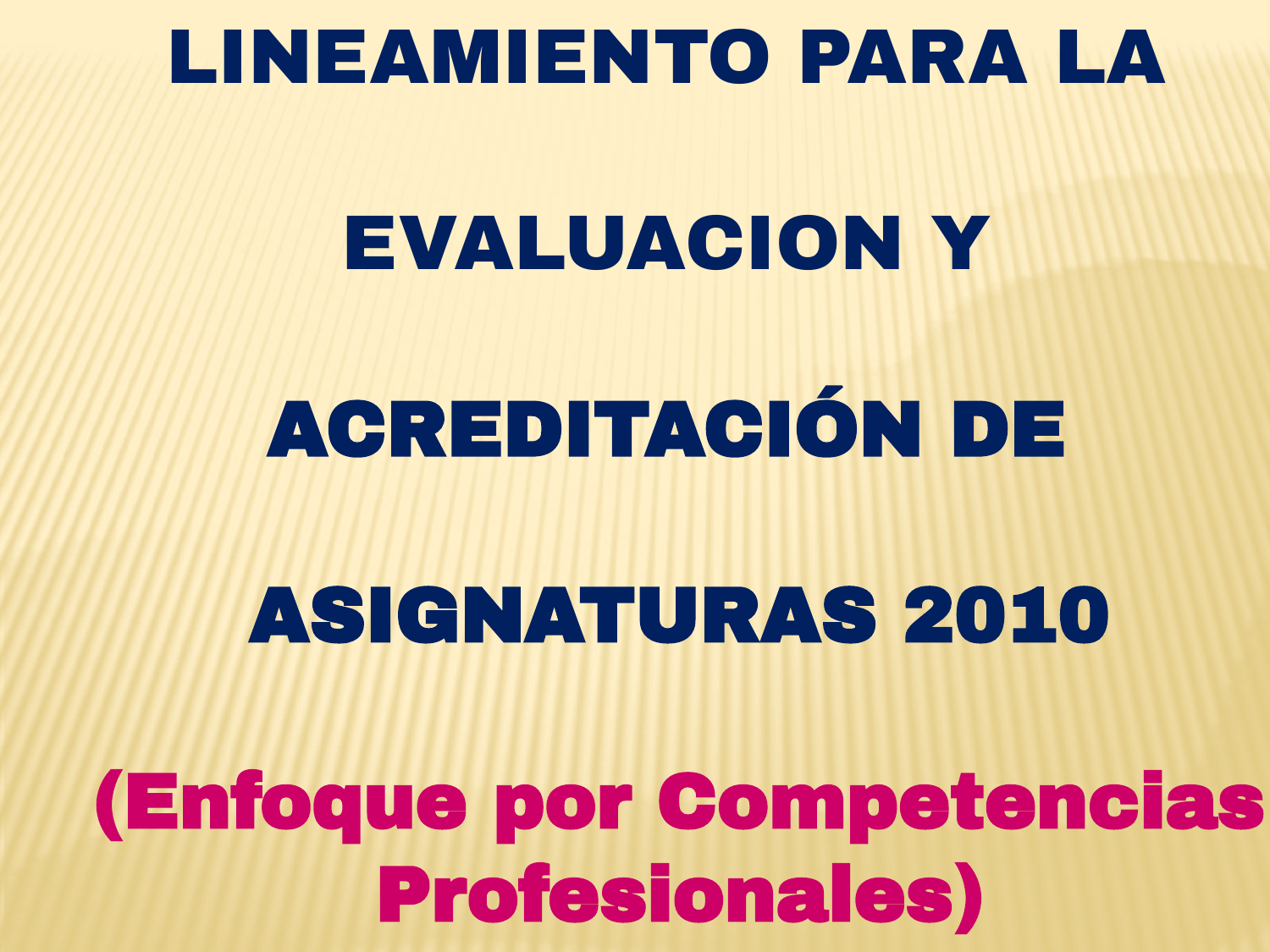

# LINEAMIENTO PARA LA EVALUACION Y Acreditación DE ASIGNATURAS 2010 (Enfoque por Competencias Profesionales)